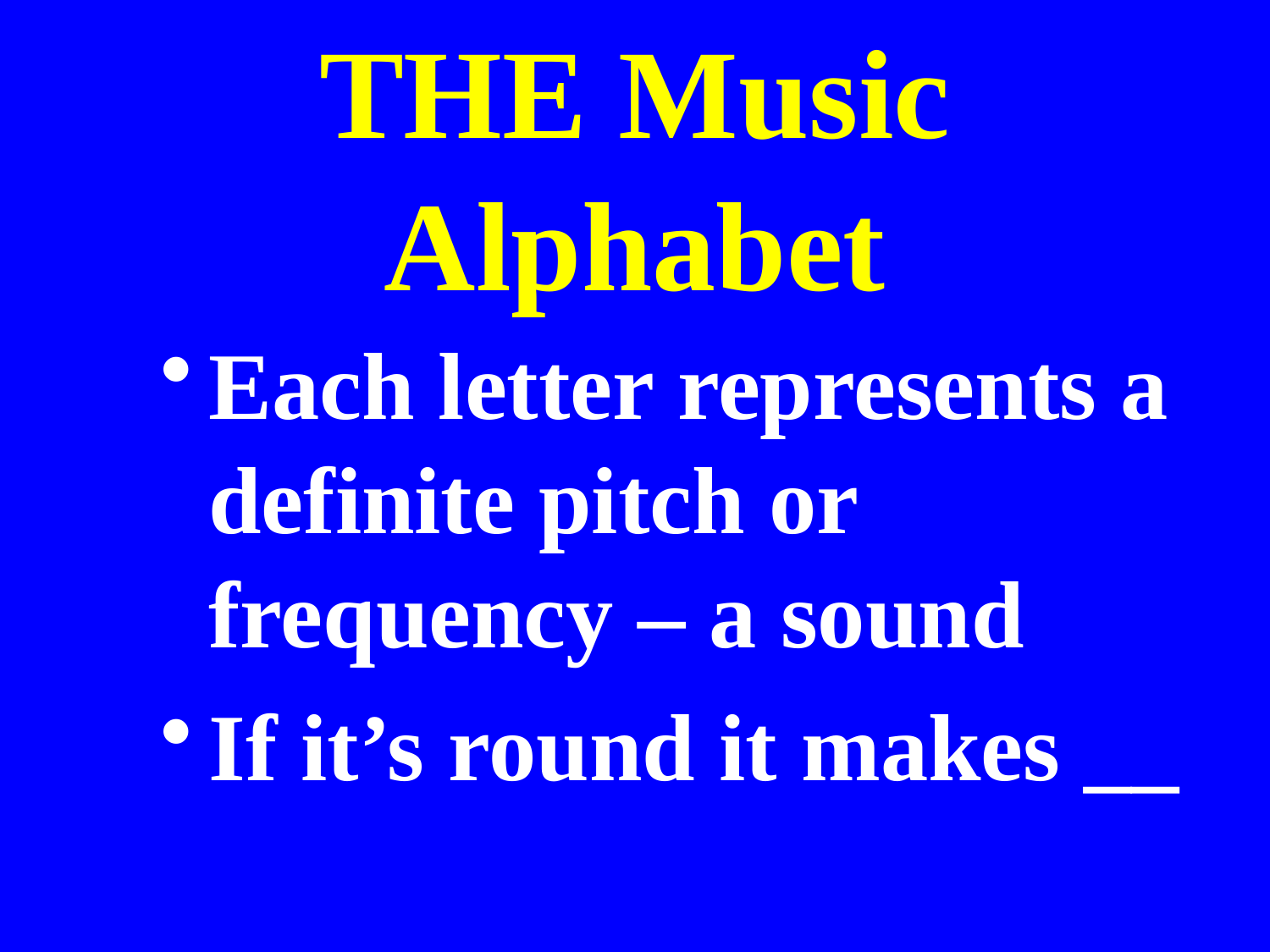

# THE Music Alphabet
Each letter represents a definite pitch or frequency – a sound
If it’s round it makes __